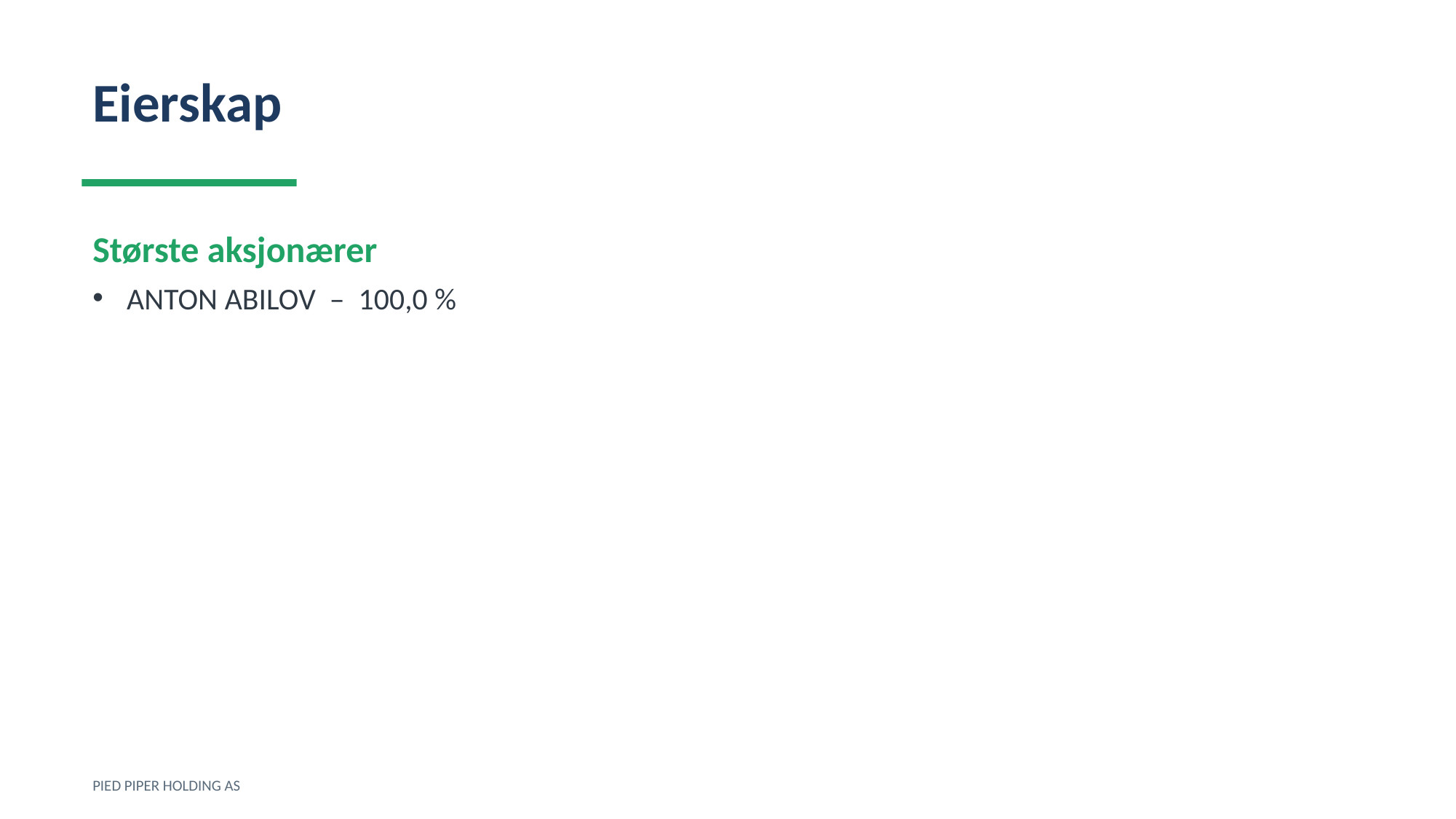

Eierskap

Største aksjonærer
ANTON ABILOV  –  100,0 %
PIED PIPER HOLDING AS